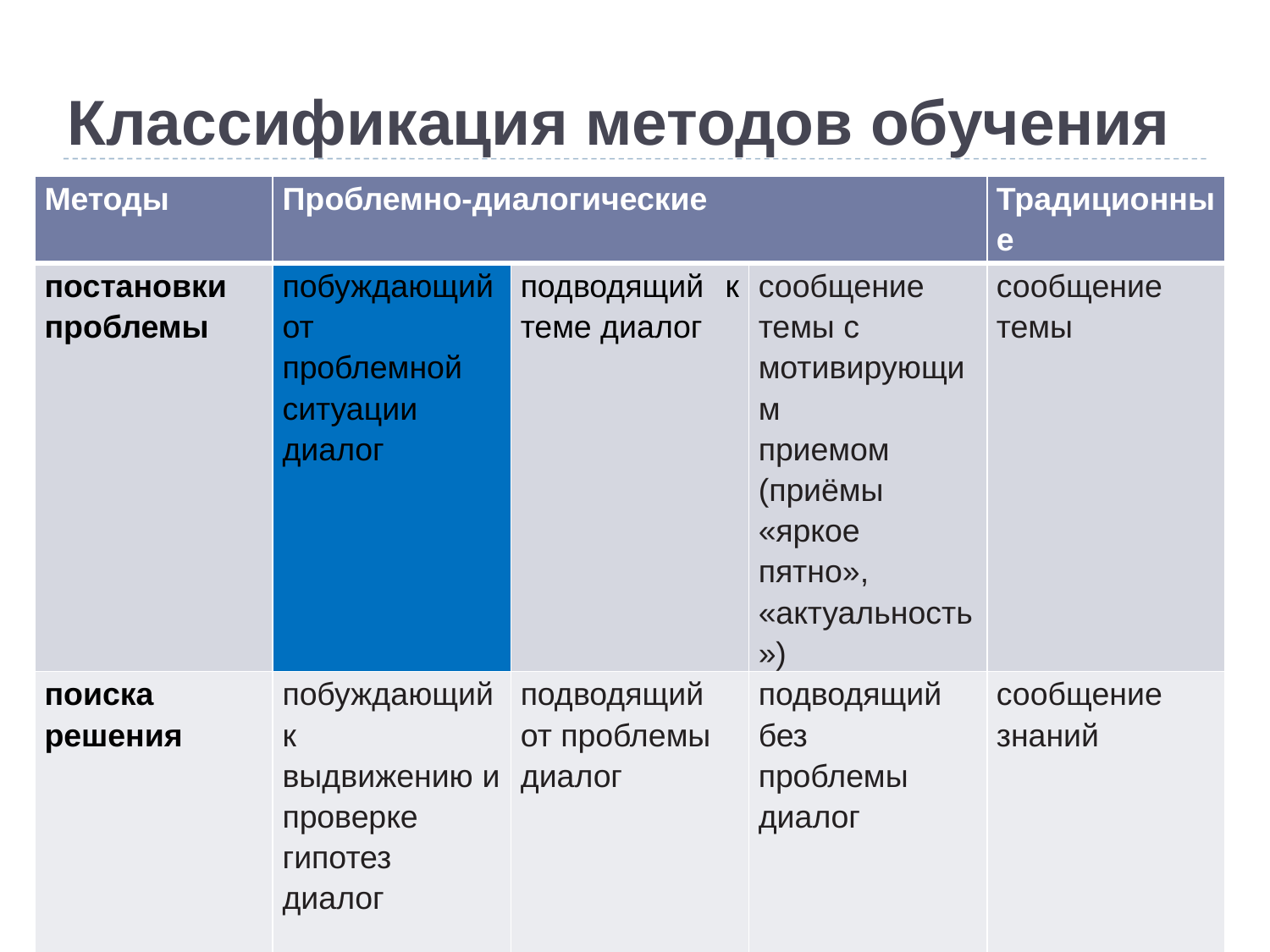

# Классификация методов обучения
| Методы | Проблемно-диалогические |  |  | Традиционные |
| --- | --- | --- | --- | --- |
| постановки проблемы | побуждающий от проблемной ситуации диалог | подводящий к теме диалог | сообщение темы с мотивирующим приемом (приёмы «яркое пятно», «актуальность») | сообщение темы |
| поиска решения | побуждающий к выдвижению и проверке гипотез диалог | подводящий от проблемы диалог | подводящий без проблемы диалог | сообщение знаний |